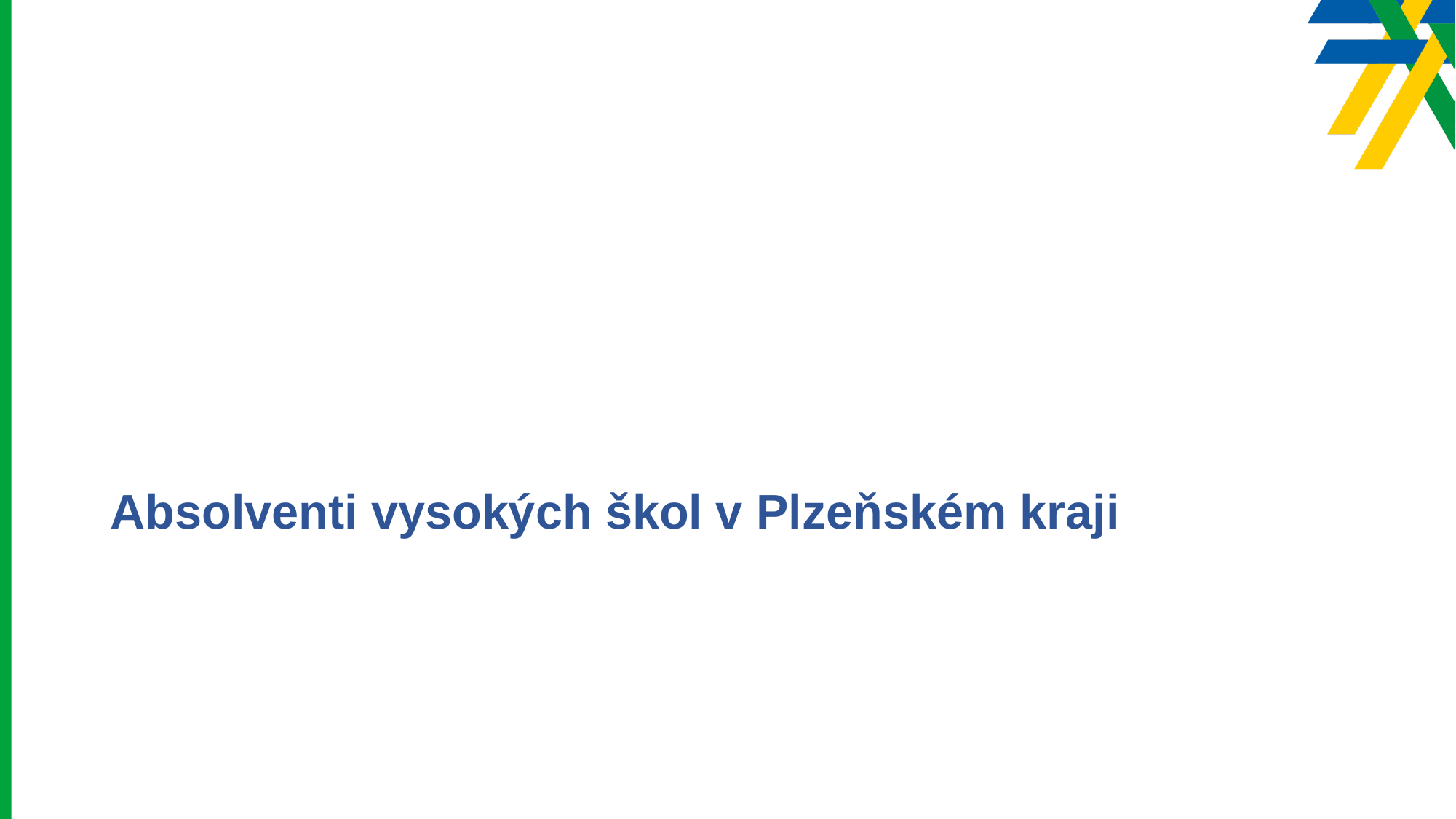

# Absolventi vysokých škol v Plzeňském kraji